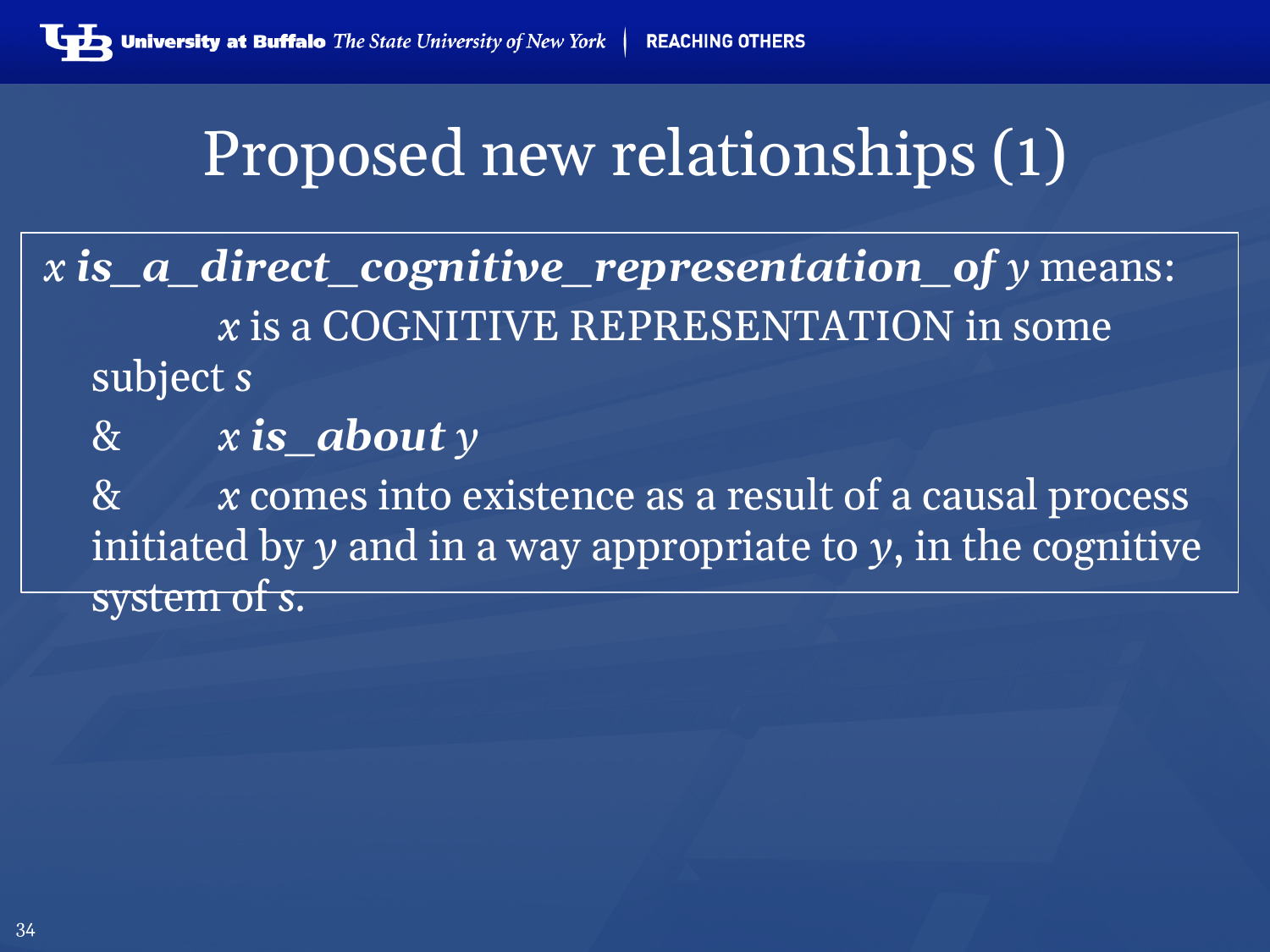

# Proposed new relationships (1)

x is_a_direct_cognitive_representation_of y means:
		x is a cognitive representation in some subject s
	& 	x is_about y
	& 	x comes into existence as a result of a causal process initiated by y and in a way appropriate to y, in the cognitive system of s.